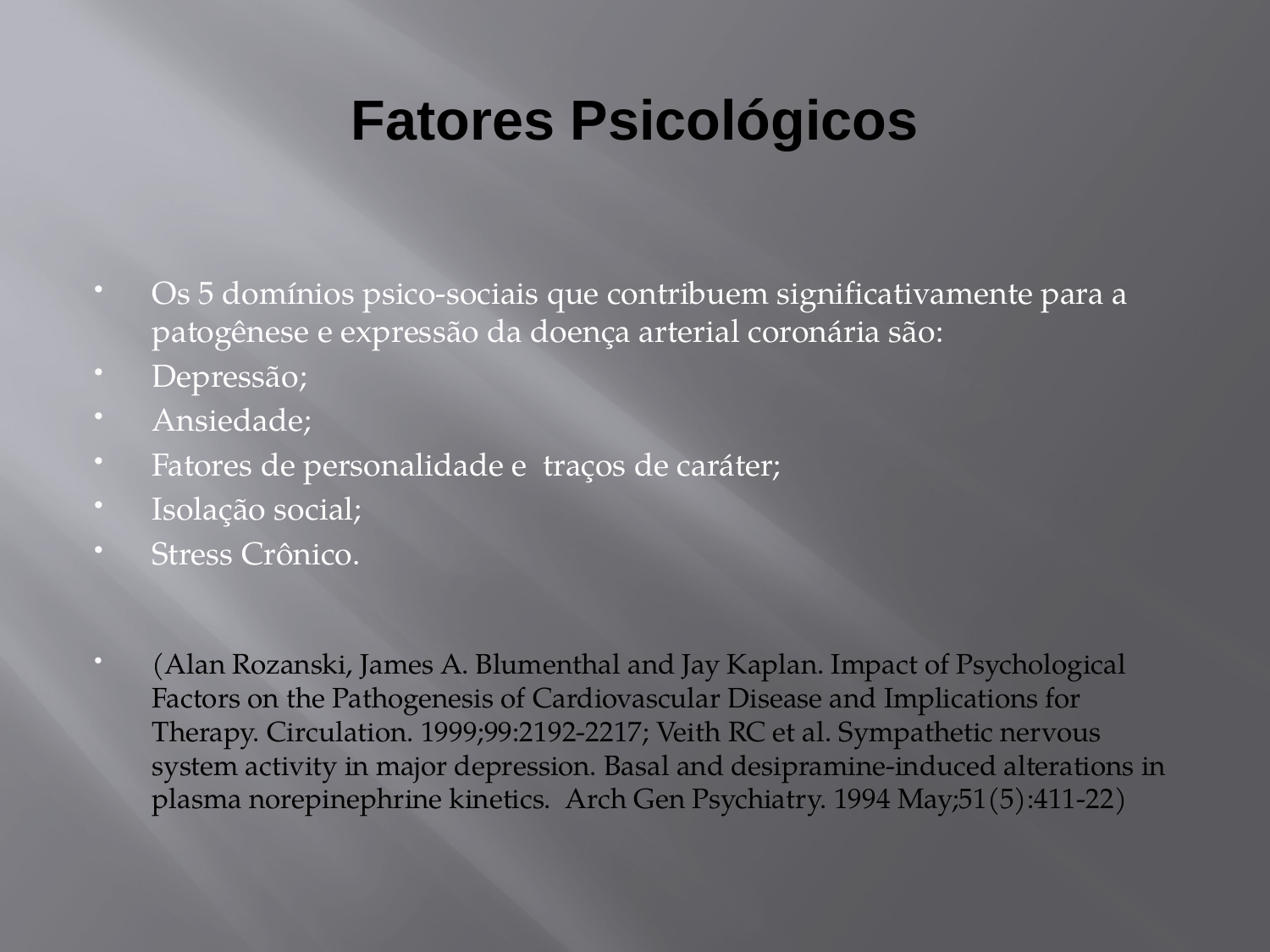

# Fatores Psicológicos

Os 5 domínios psico-sociais que contribuem significativamente para a patogênese e expressão da doença arterial coronária são:
Depressão;
Ansiedade;
Fatores de personalidade e  traços de caráter;
Isolação social;
Stress Crônico.

(Alan Rozanski, James A. Blumenthal and Jay Kaplan. Impact of Psychological Factors on the Pathogenesis of Cardiovascular Disease and Implications for Therapy. Circulation. 1999;99:2192-2217; Veith RC et al. Sympathetic nervous system activity in major depression. Basal and desipramine-induced alterations in plasma norepinephrine kinetics.  Arch Gen Psychiatry. 1994 May;51(5):411-22)